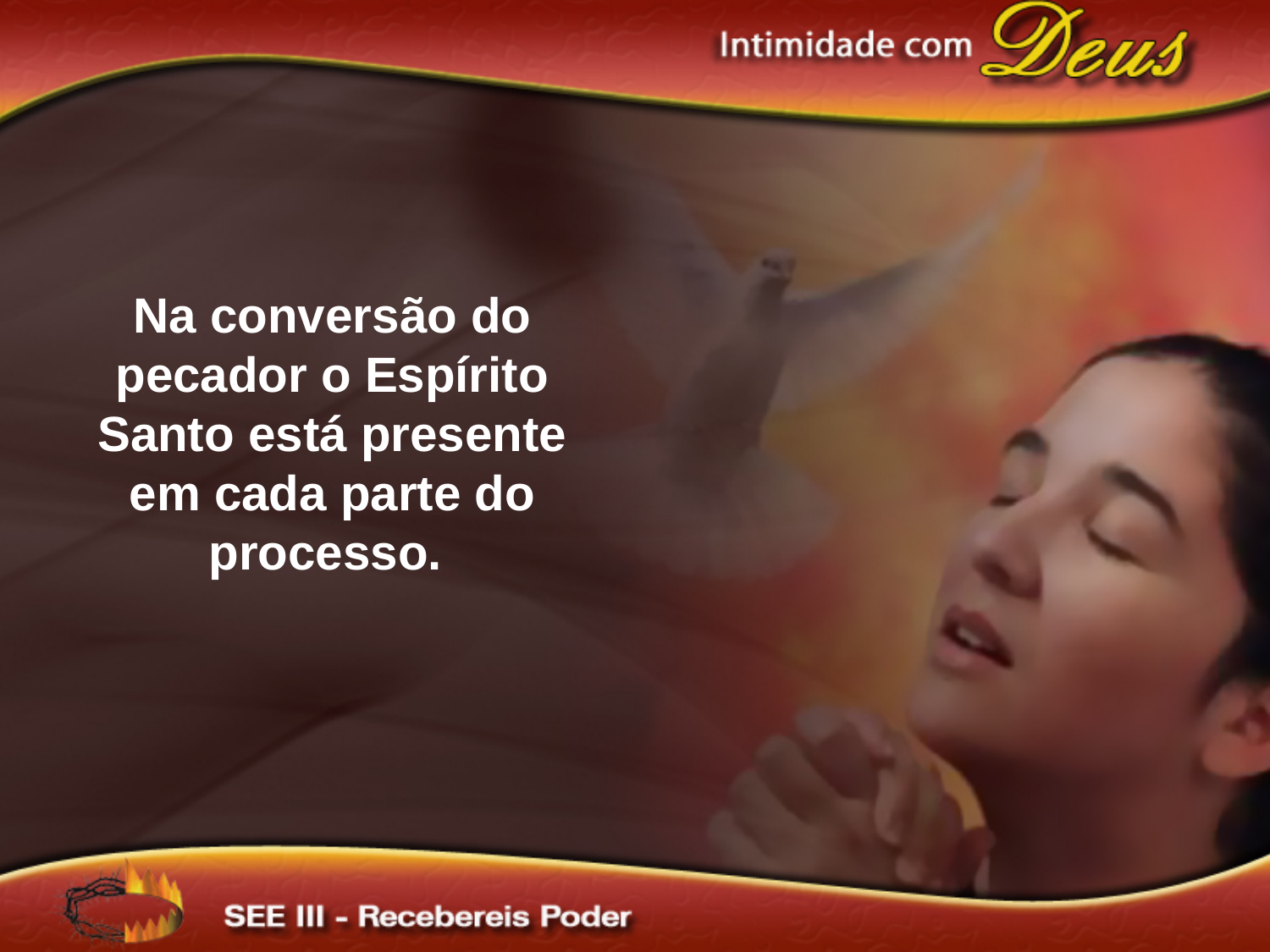

Na conversão do pecador o Espírito Santo está presente em cada parte do processo.